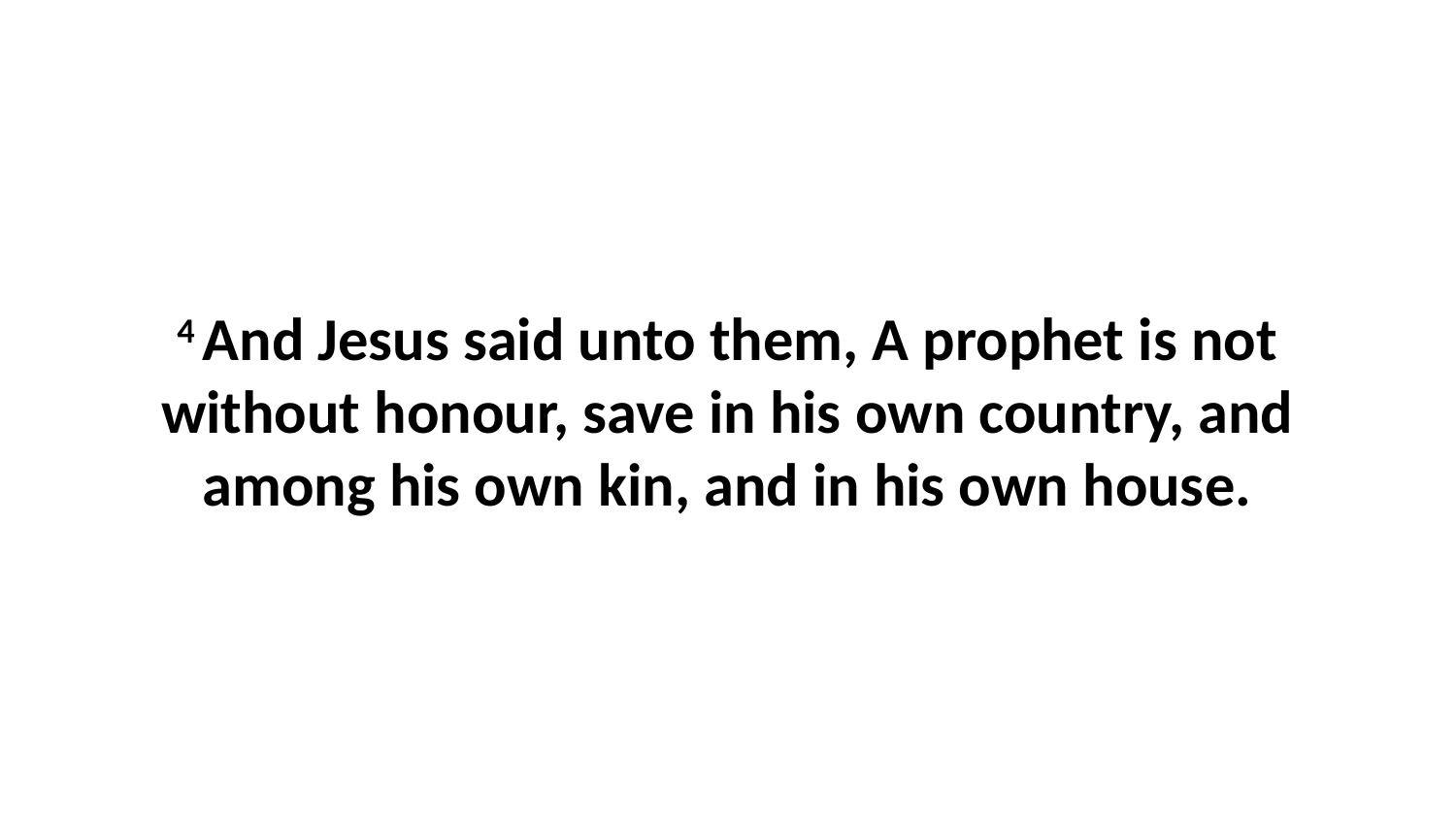

4 And Jesus said unto them, A prophet is not without honour, save in his own country, and among his own kin, and in his own house.